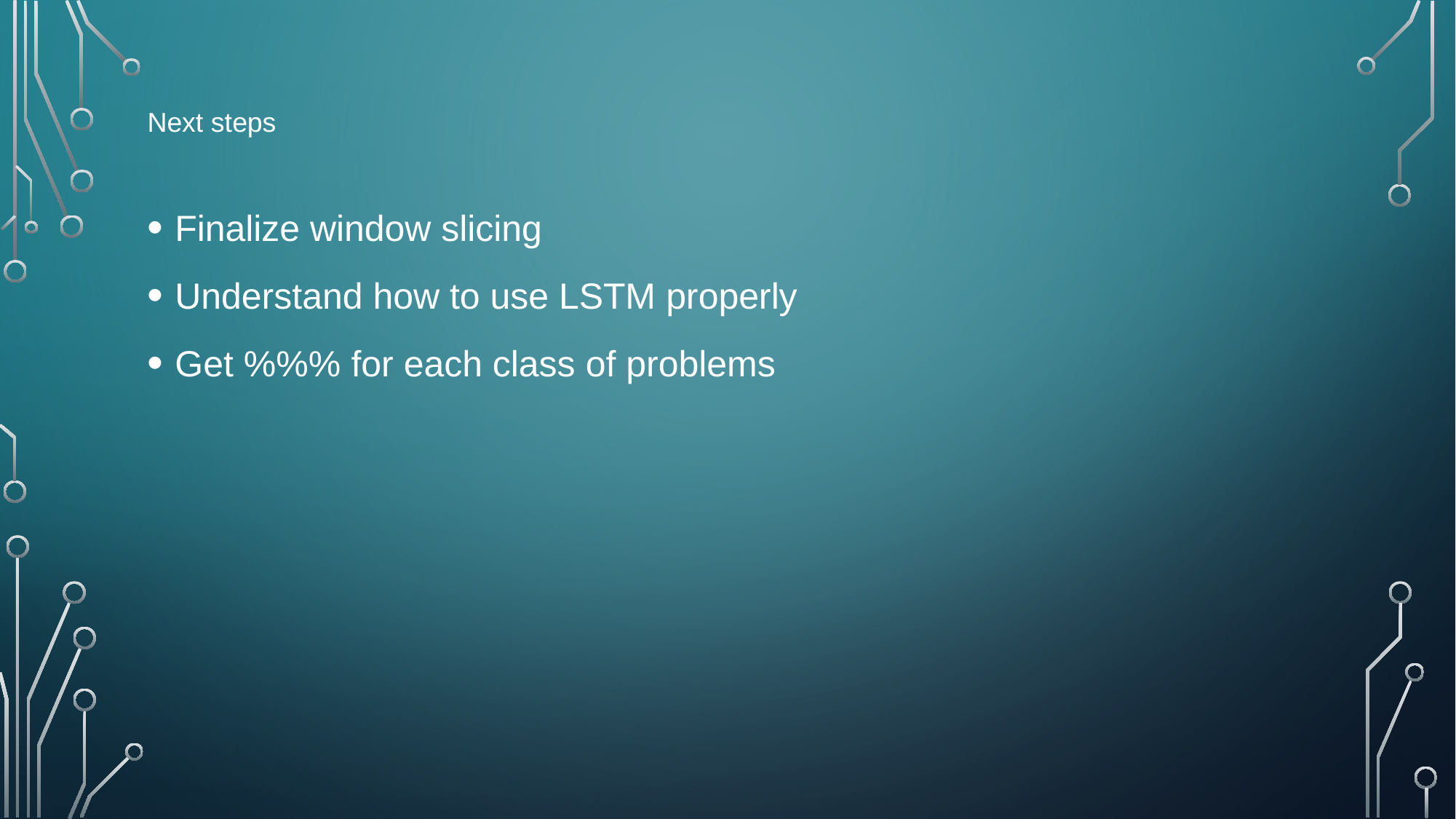

Next steps
Finalize window slicing
Understand how to use LSTM properly
Get %%% for each class of problems